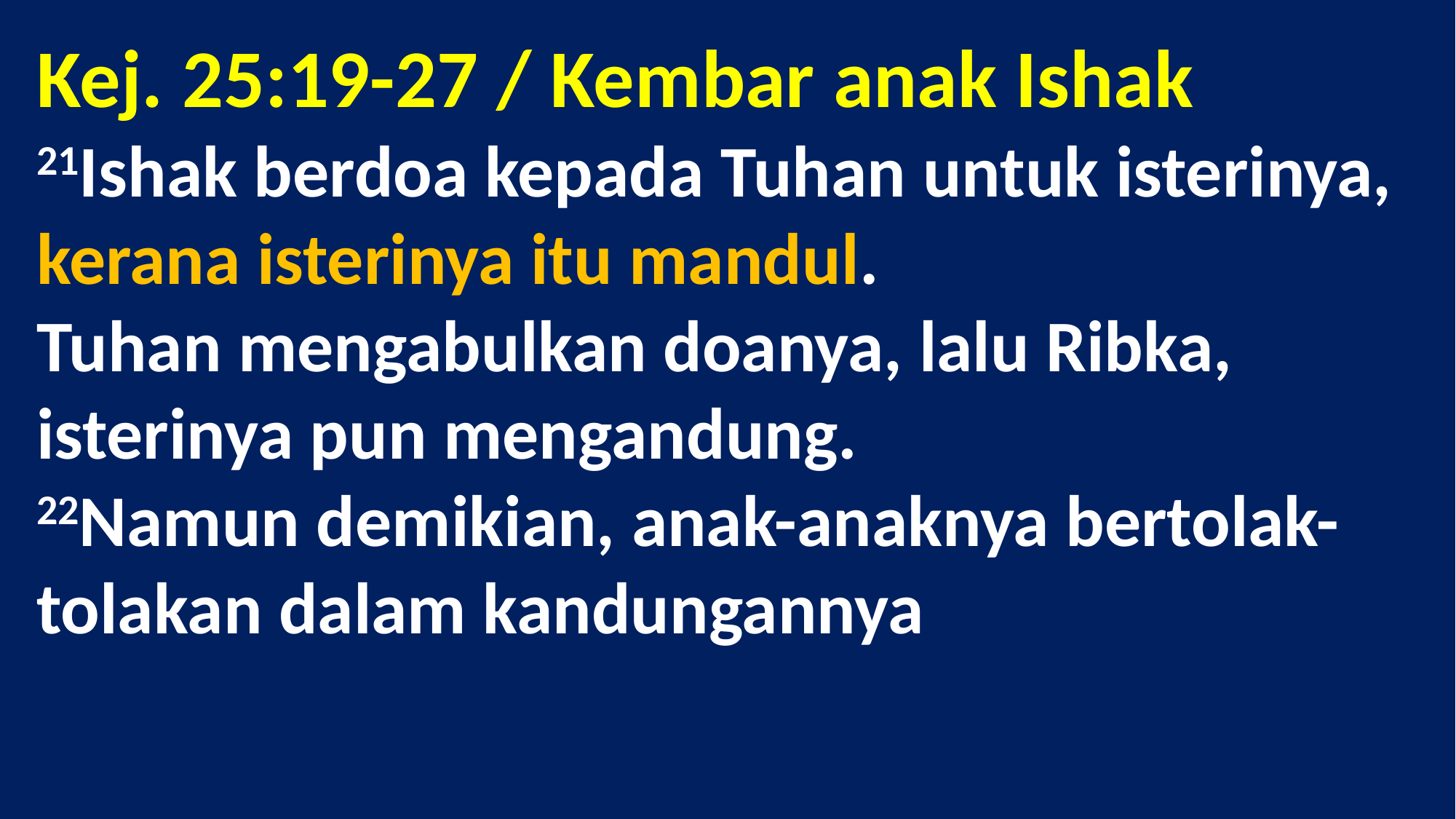

# Kej. 25:19-27 / Kembar anak Ishak 21Ishak berdoa kepada Tuhan untuk isterinya, kerana isterinya itu mandul.  Tuhan mengabulkan doanya, lalu Ribka, isterinya pun mengandung.  22Namun demikian, anak-anaknya bertolak-tolakan dalam kandungannya